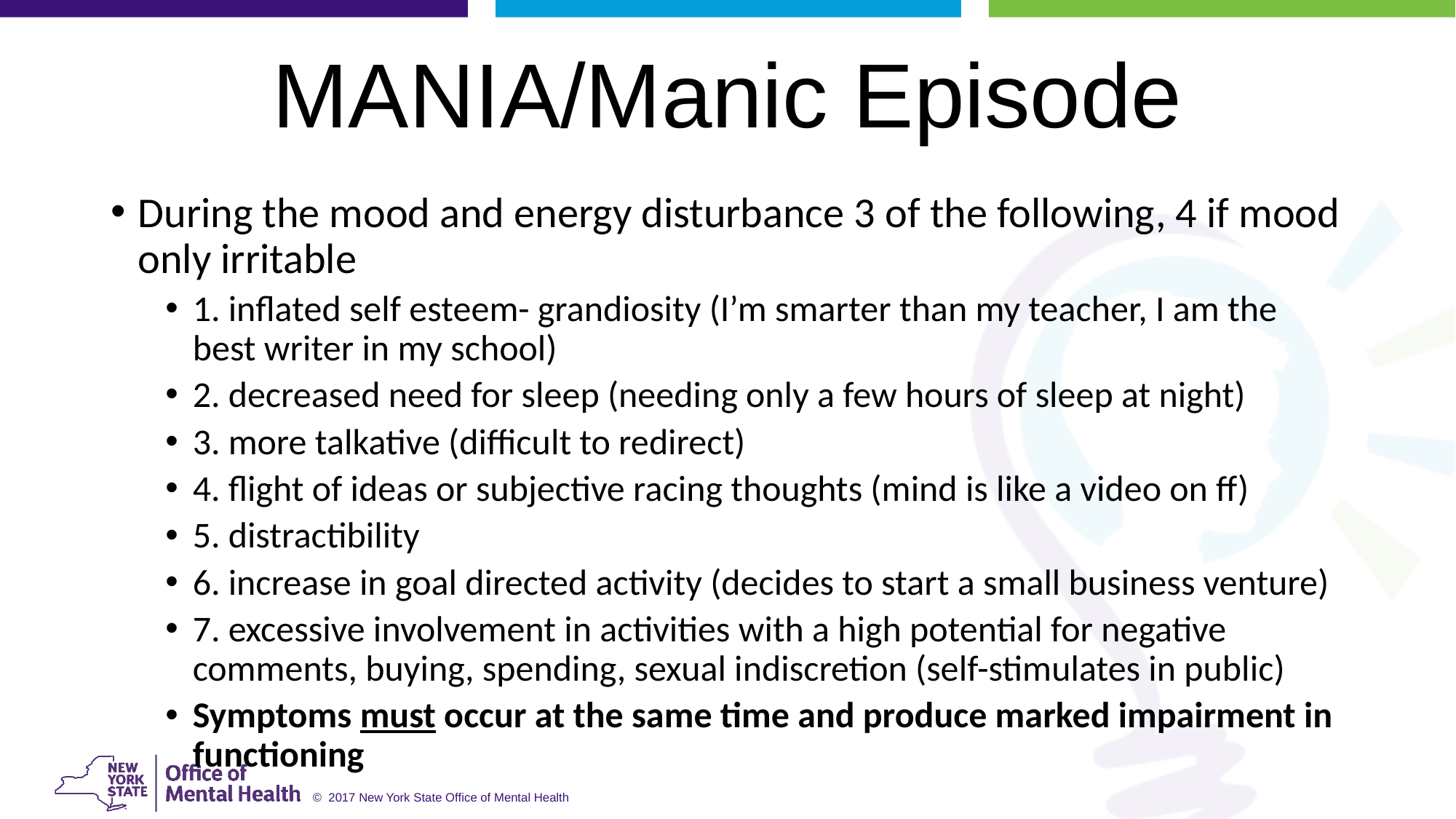

# MANIA/Manic Episode

During the mood and energy disturbance 3 of the following, 4 if mood only irritable
1. inflated self esteem- grandiosity (I’m smarter than my teacher, I am the best writer in my school)
2. decreased need for sleep (needing only a few hours of sleep at night)
3. more talkative (difficult to redirect)
4. flight of ideas or subjective racing thoughts (mind is like a video on ff)
5. distractibility
6. increase in goal directed activity (decides to start a small business venture)
7. excessive involvement in activities with a high potential for negative comments, buying, spending, sexual indiscretion (self-stimulates in public)
Symptoms must occur at the same time and produce marked impairment in functioning